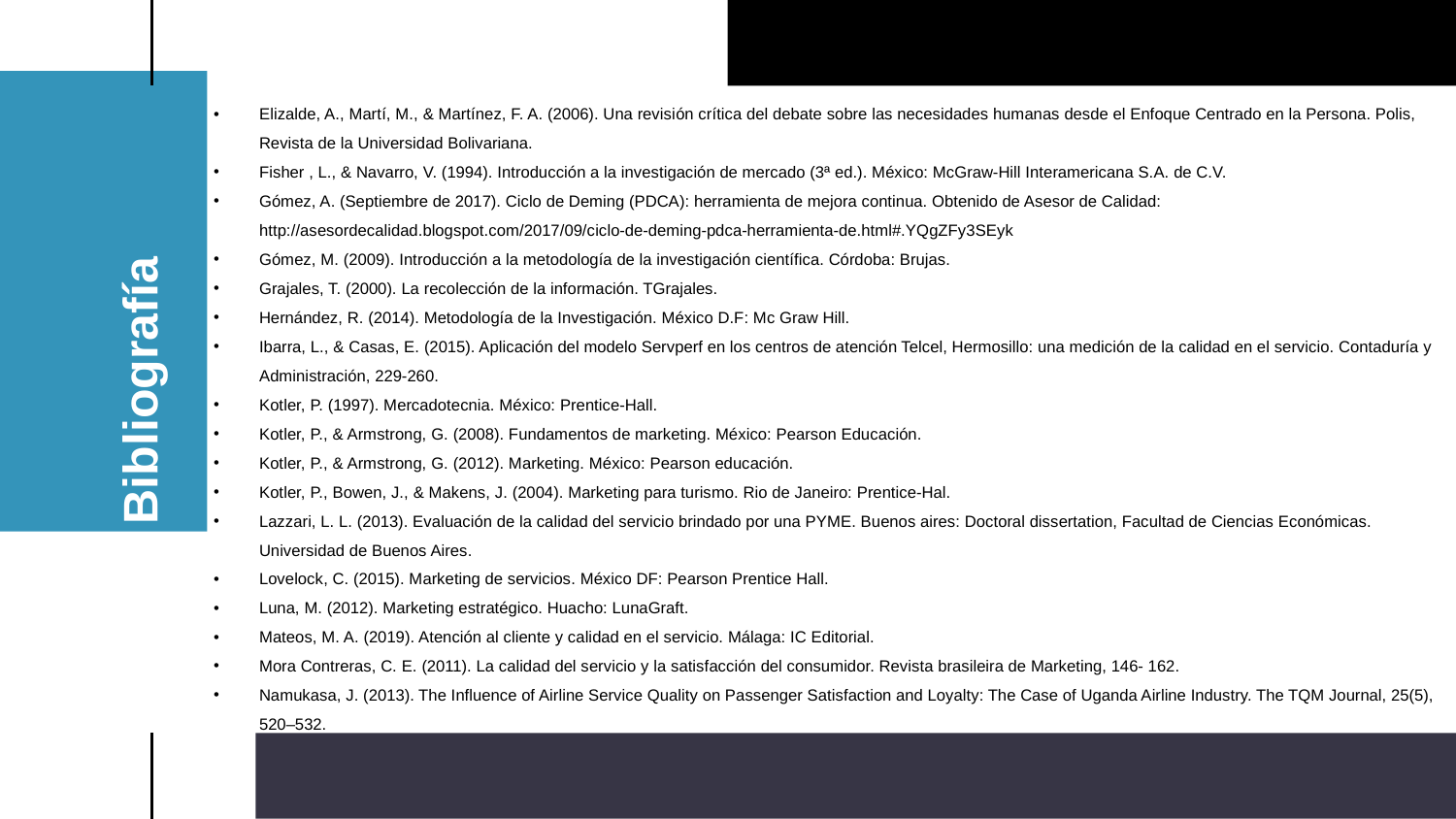

Elizalde, A., Martí, M., & Martínez, F. A. (2006). Una revisión crítica del debate sobre las necesidades humanas desde el Enfoque Centrado en la Persona. Polis, Revista de la Universidad Bolivariana.
Fisher , L., & Navarro, V. (1994). Introducción a la investigación de mercado (3ª ed.). México: McGraw-Hill Interamericana S.A. de C.V.
Gómez, A. (Septiembre de 2017). Ciclo de Deming (PDCA): herramienta de mejora continua. Obtenido de Asesor de Calidad: http://asesordecalidad.blogspot.com/2017/09/ciclo-de-deming-pdca-herramienta-de.html#.YQgZFy3SEyk
Gómez, M. (2009). Introducción a la metodología de la investigación científica. Córdoba: Brujas.
Grajales, T. (2000). La recolección de la información. TGrajales.
Hernández, R. (2014). Metodología de la Investigación. México D.F: Mc Graw Hill.
Ibarra, L., & Casas, E. (2015). Aplicación del modelo Servperf en los centros de atención Telcel, Hermosillo: una medición de la calidad en el servicio. Contaduría y Administración, 229-260.
Kotler, P. (1997). Mercadotecnia. México: Prentice-Hall.
Kotler, P., & Armstrong, G. (2008). Fundamentos de marketing. México: Pearson Educación.
Kotler, P., & Armstrong, G. (2012). Marketing. México: Pearson educación.
Kotler, P., Bowen, J., & Makens, J. (2004). Marketing para turismo. Rio de Janeiro: Prentice-Hal.
Lazzari, L. L. (2013). Evaluación de la calidad del servicio brindado por una PYME. Buenos aires: Doctoral dissertation, Facultad de Ciencias Económicas. Universidad de Buenos Aires.
Lovelock, C. (2015). Marketing de servicios. México DF: Pearson Prentice Hall.
Luna, M. (2012). Marketing estratégico. Huacho: LunaGraft.
Mateos, M. A. (2019). Atención al cliente y calidad en el servicio. Málaga: IC Editorial.
Mora Contreras, C. E. (2011). La calidad del servicio y la satisfacción del consumidor. Revista brasileira de Marketing, 146- 162.
Namukasa, J. (2013). The Influence of Airline Service Quality on Passenger Satisfaction and Loyalty: The Case of Uganda Airline Industry. The TQM Journal, 25(5), 520–532.
# Bibliografía